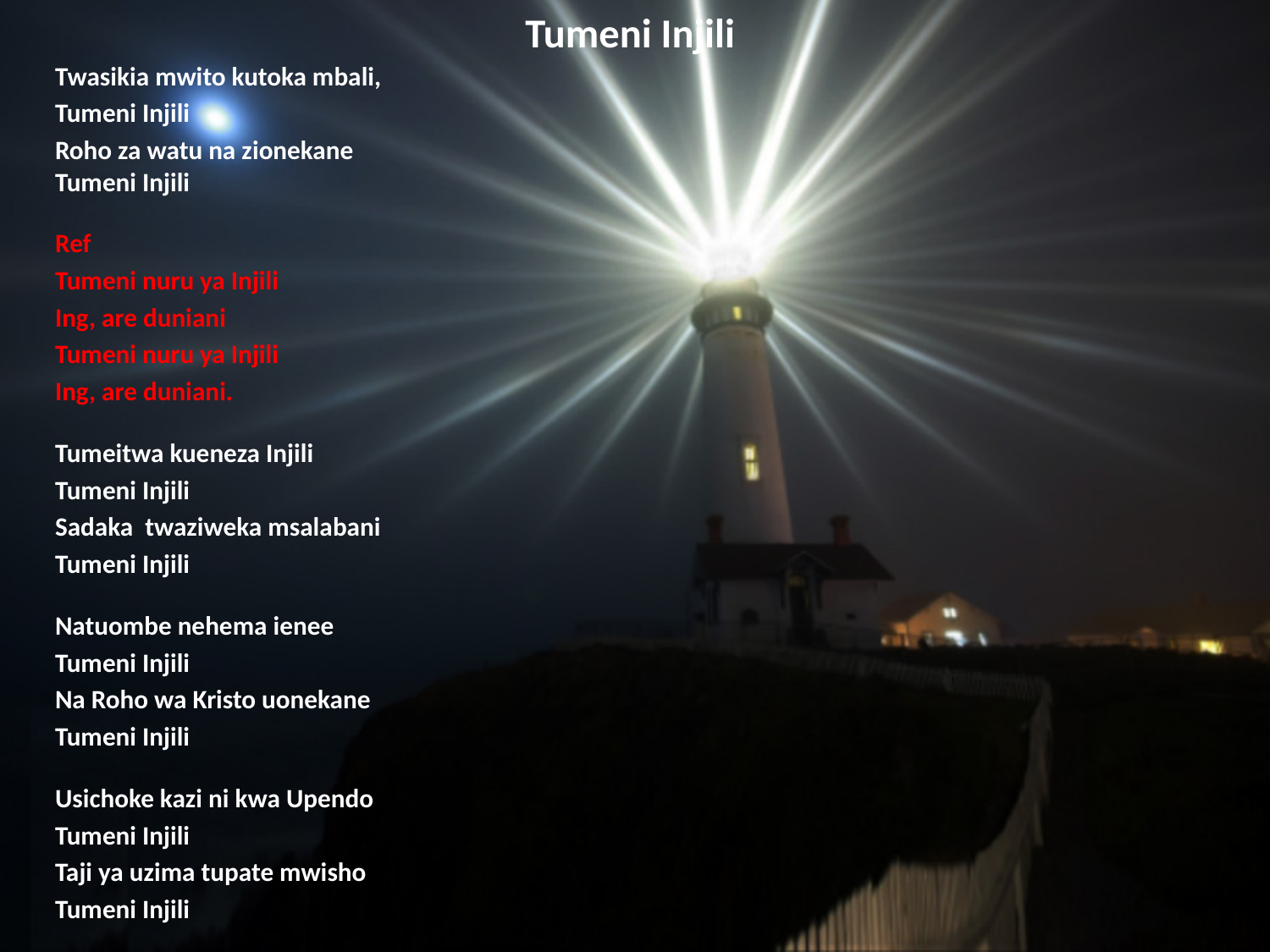

# Tumeni Injili
Twasikia mwito kutoka mbali,
Tumeni Injili
Roho za watu na zionekane
Tumeni Injili

Ref
Tumeni nuru ya Injili
Ing, are duniani
Tumeni nuru ya Injili
Ing, are duniani.

Tumeitwa kueneza Injili
Tumeni Injili
Sadaka  twaziweka msalabani
Tumeni Injili

Natuombe nehema ienee
Tumeni Injili
Na Roho wa Kristo uonekane
Tumeni Injili

Usichoke kazi ni kwa Upendo
Tumeni Injili
Taji ya uzima tupate mwisho
Tumeni Injili